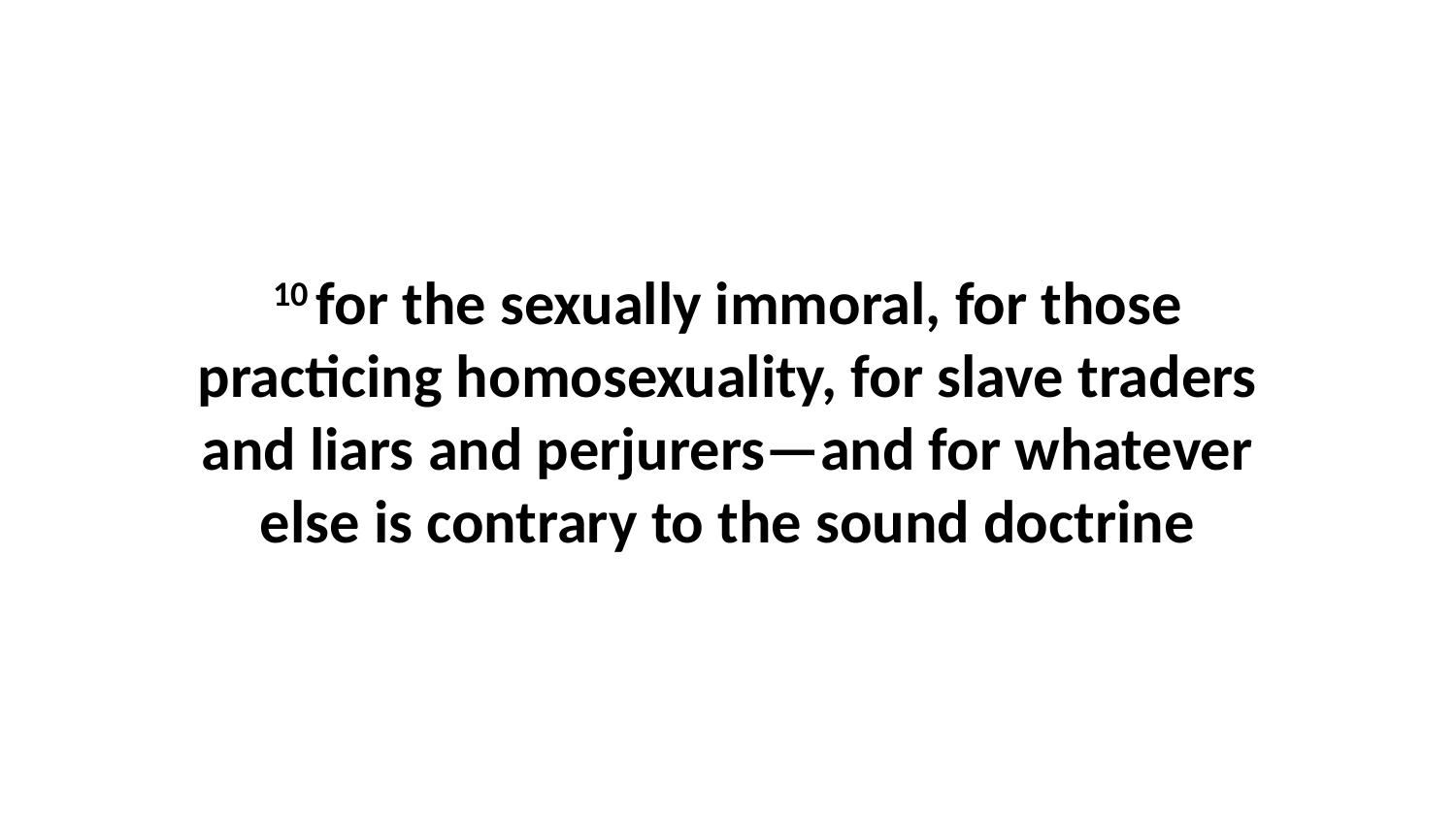

10 for the sexually immoral, for those practicing homosexuality, for slave traders and liars and perjurers—and for whatever else is contrary to the sound doctrine